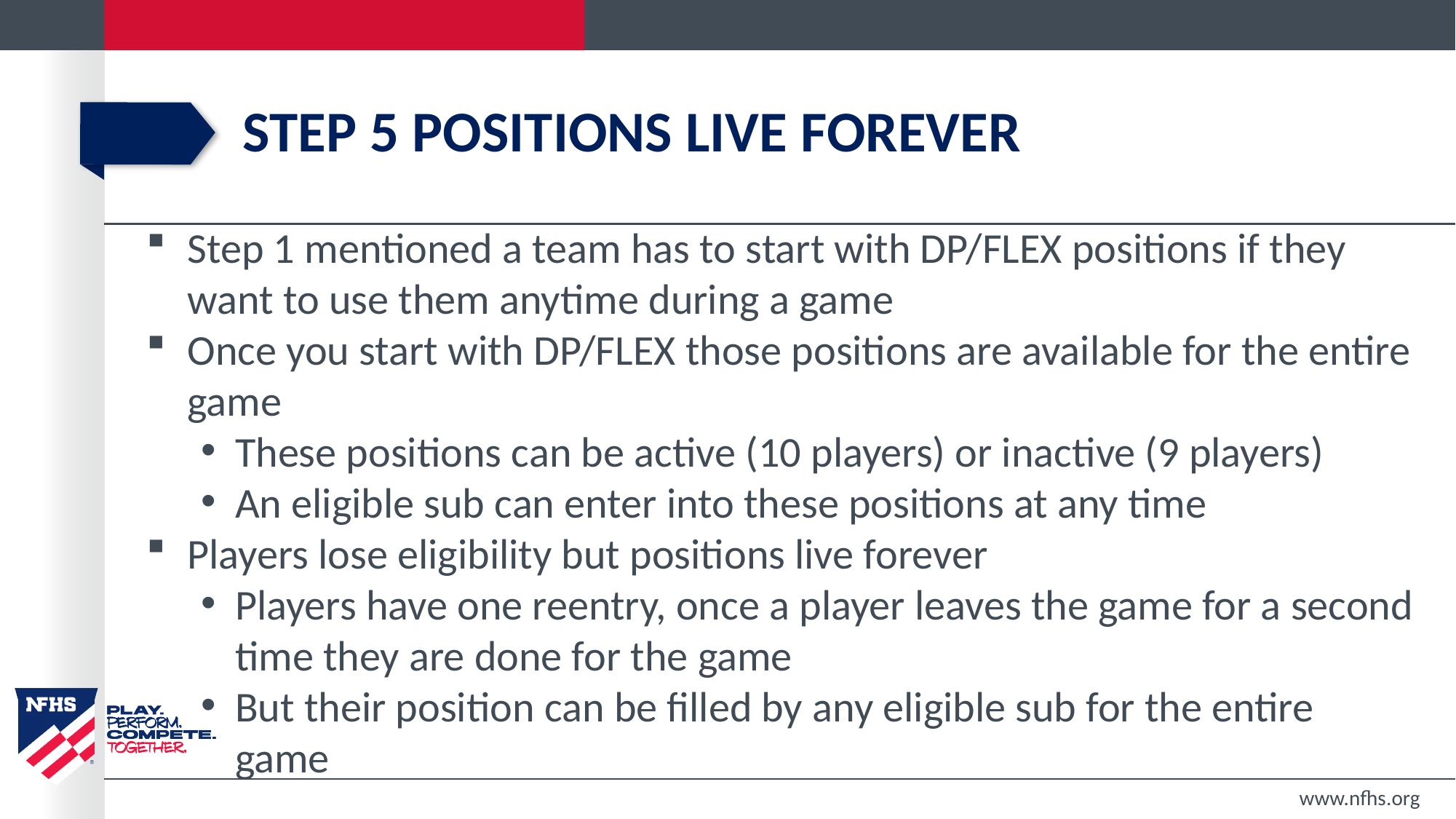

# Step 5 positions live forever
Step 1 mentioned a team has to start with DP/FLEX positions if they want to use them anytime during a game
Once you start with DP/FLEX those positions are available for the entire game
These positions can be active (10 players) or inactive (9 players)
An eligible sub can enter into these positions at any time
Players lose eligibility but positions live forever
Players have one reentry, once a player leaves the game for a second time they are done for the game
But their position can be filled by any eligible sub for the entire game
www.nfhs.org